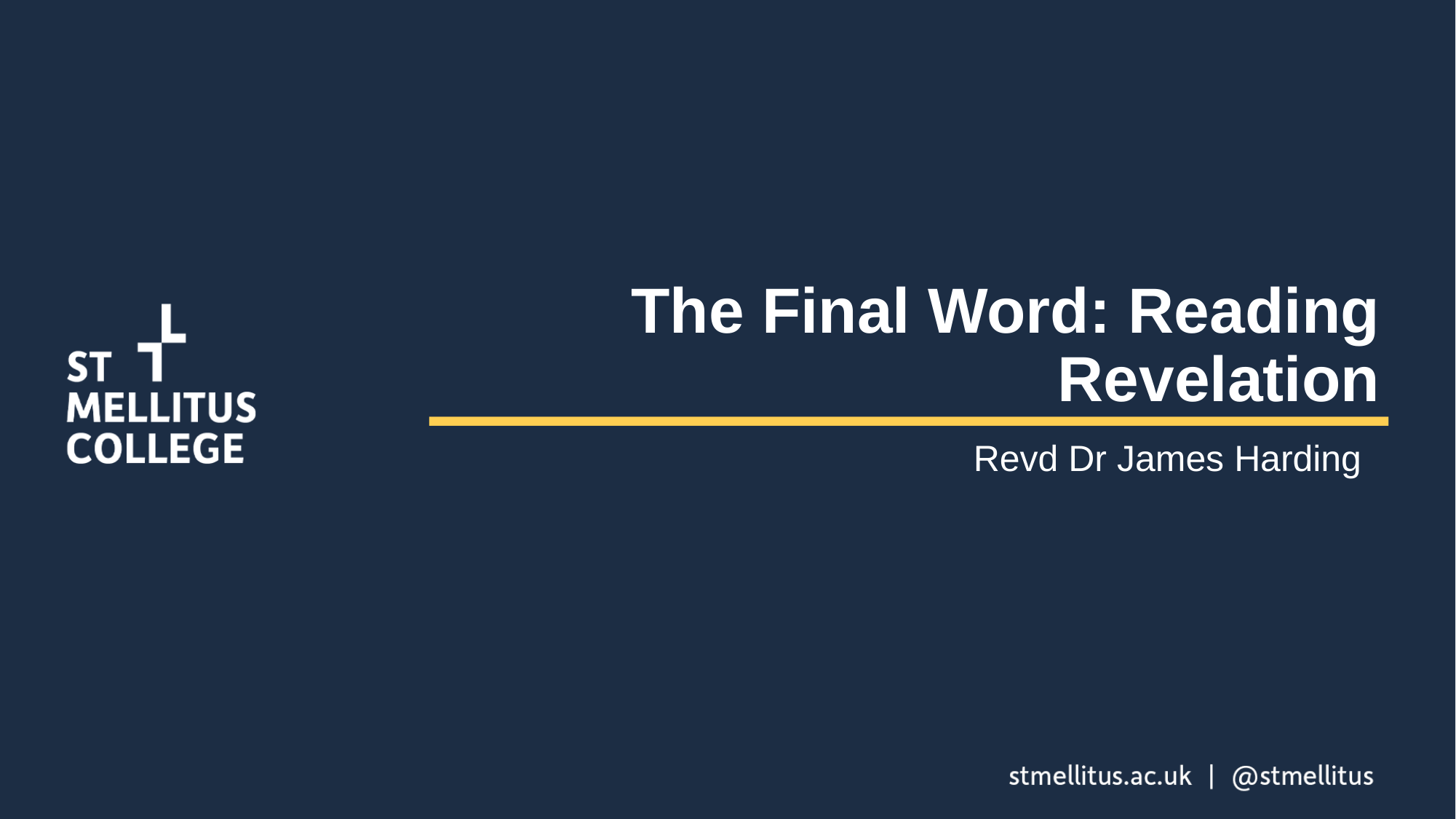

# The Final Word: Reading Revelation
Revd Dr James Harding